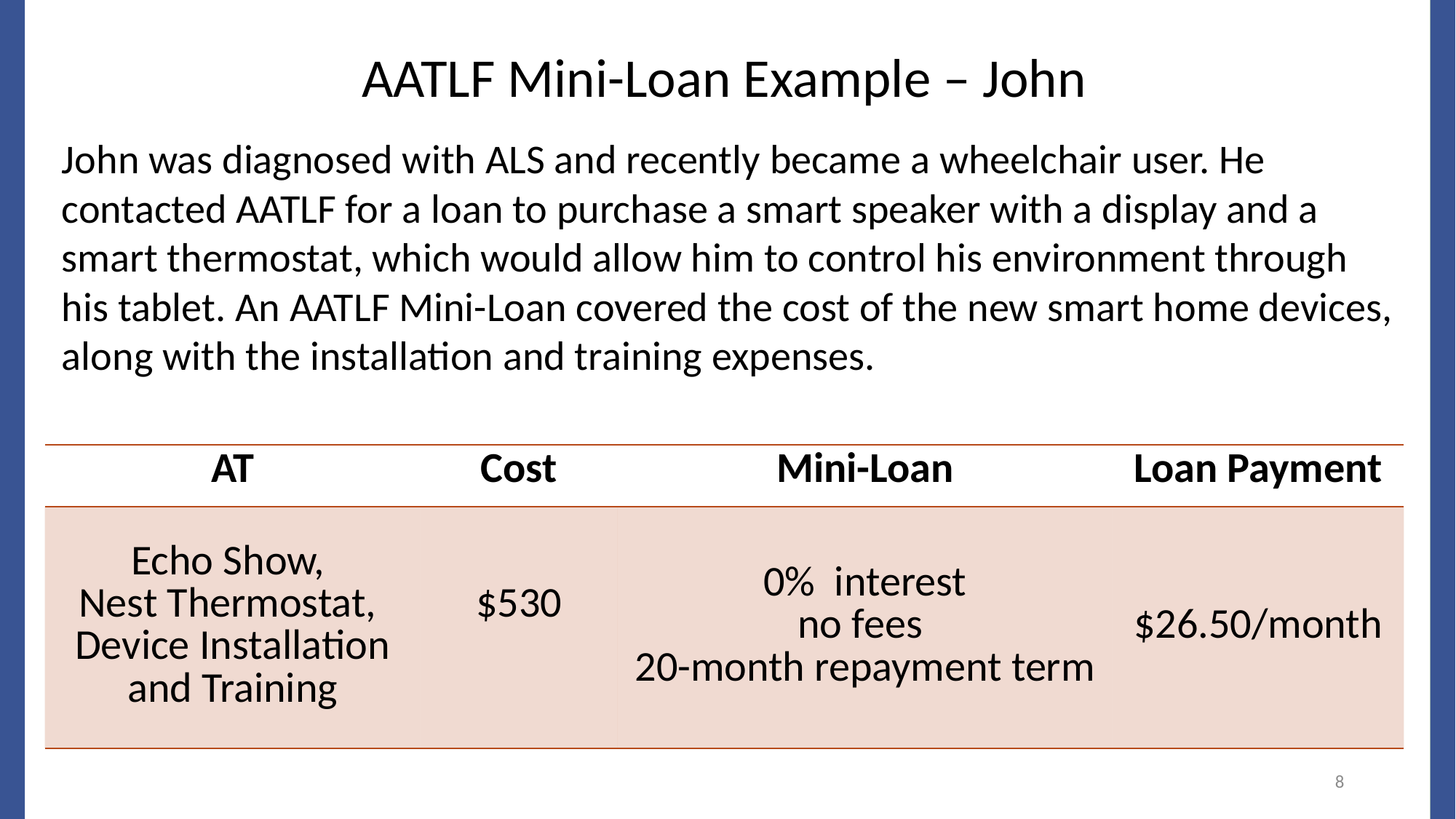

AATLF Mini-Loan Example – John
John was diagnosed with ALS and recently became a wheelchair user. He contacted AATLF for a loan to purchase a smart speaker with a display and a smart thermostat, which would allow him to control his environment through his tablet. An AATLF Mini-Loan covered the cost of the new smart home devices, along with the installation and training expenses.
| AT | Cost | Mini-Loan | Loan Payment |
| --- | --- | --- | --- |
| Echo Show, Nest Thermostat, Device Installation and Training | $530 | 0% interest no fees 20-month repayment term | $26.50/month |
8